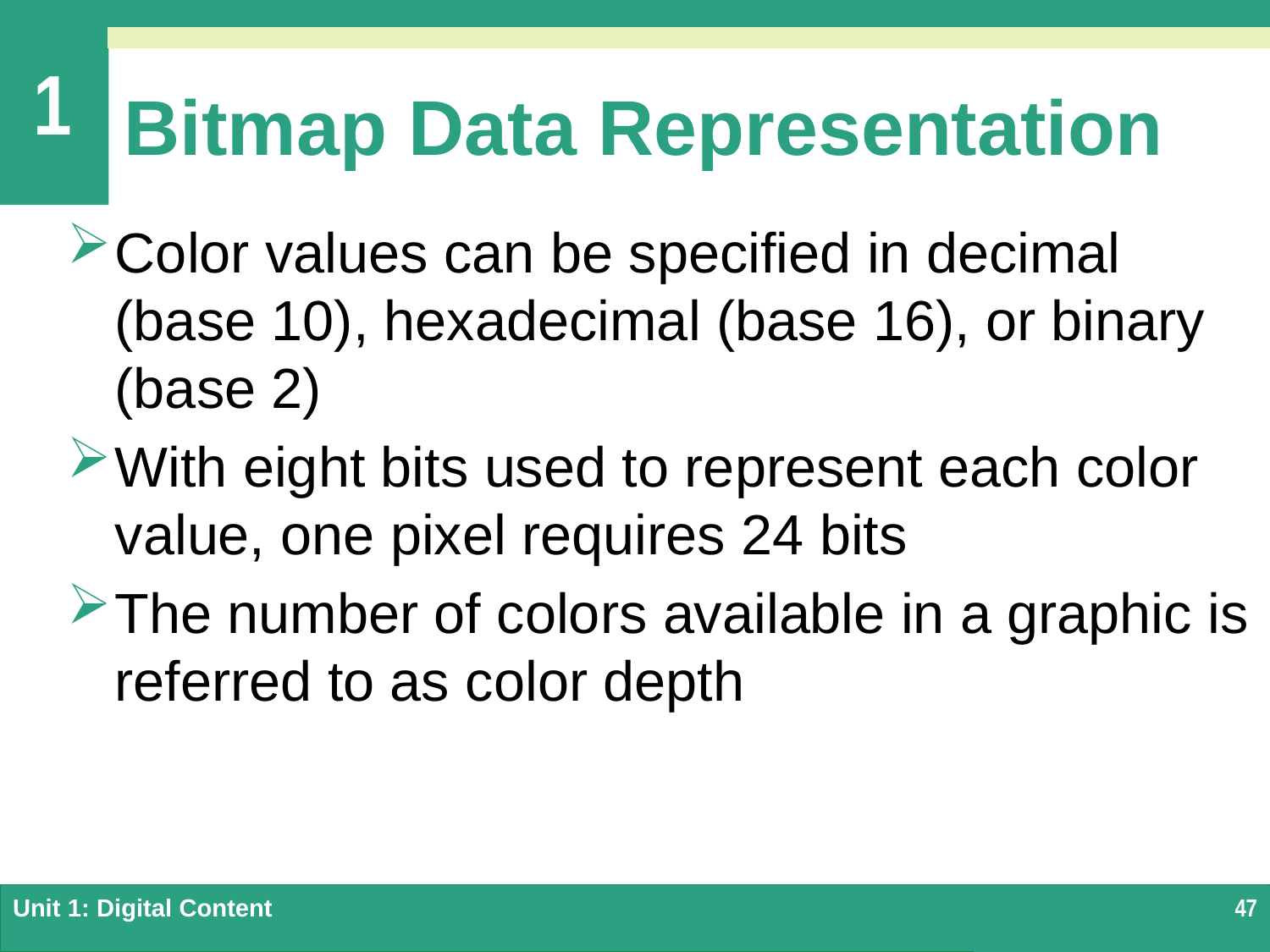

# Bitmap Data Representation
Color values can be specified in decimal (base 10), hexadecimal (base 16), or binary (base 2)
With eight bits used to represent each color value, one pixel requires 24 bits
The number of colors available in a graphic is referred to as color depth

Unit 1: Digital Content
47